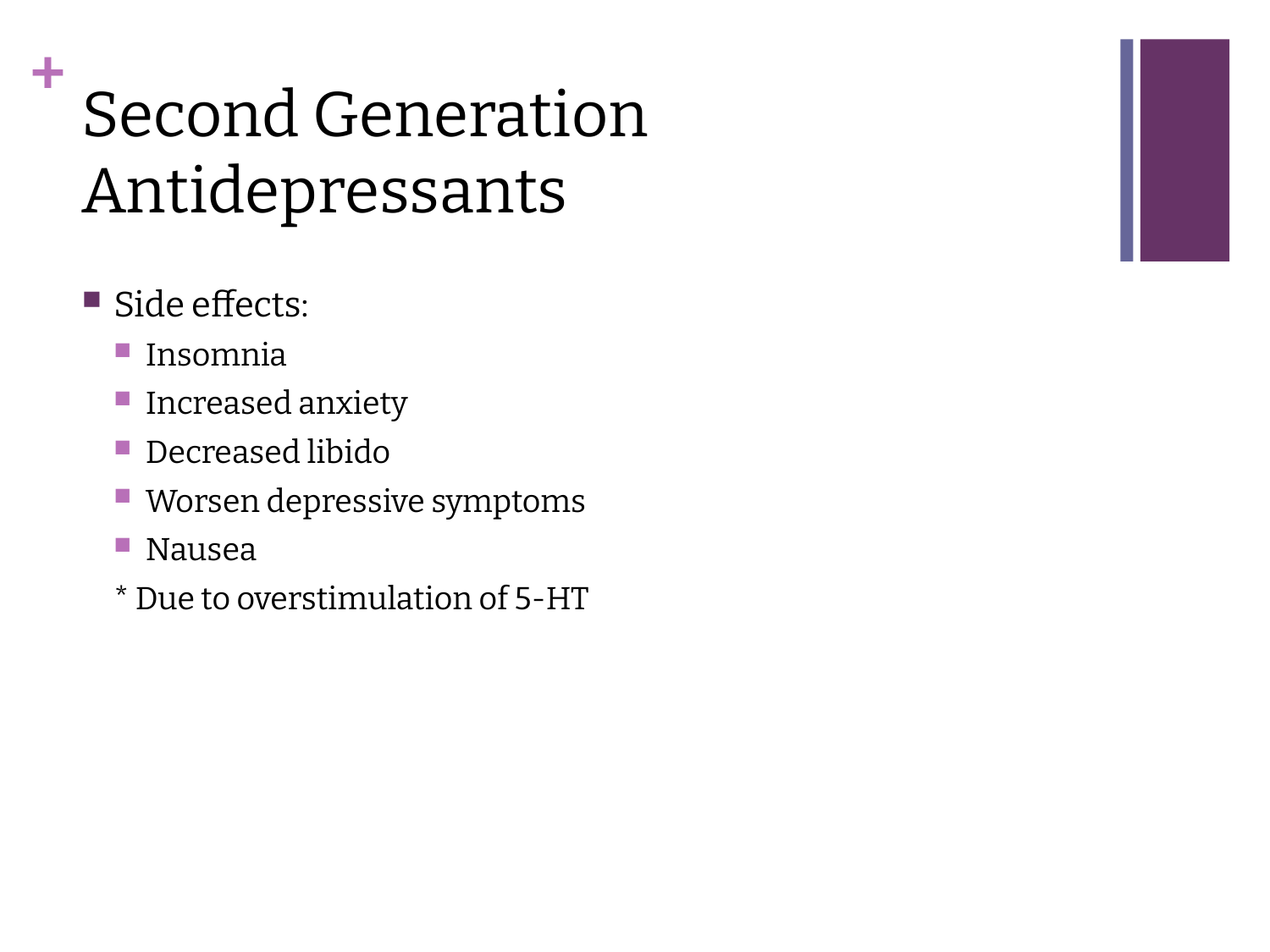

# Second Generation Antidepressants
Side effects:
Insomnia
Increased anxiety
Decreased libido
Worsen depressive symptoms
Nausea
* Due to overstimulation of 5-HT